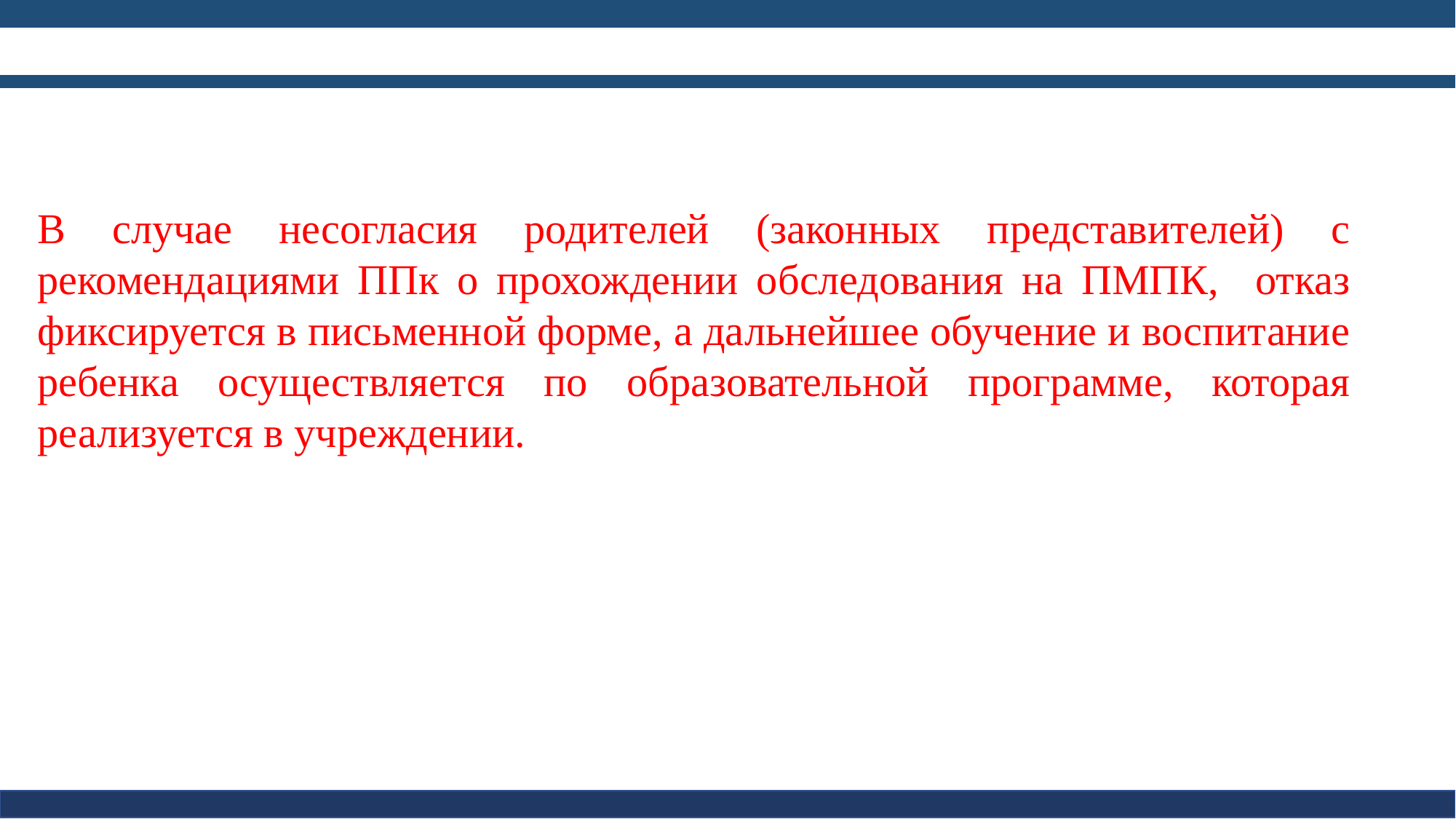

В случае несогласия родителей (законных представителей) с рекомендациями ППк о прохождении обследования на ПМПК,  отказ фиксируется в письменной форме, а дальнейшее обучение и воспитание ребенка осуществляется по образовательной программе, которая реализуется в учреждении.